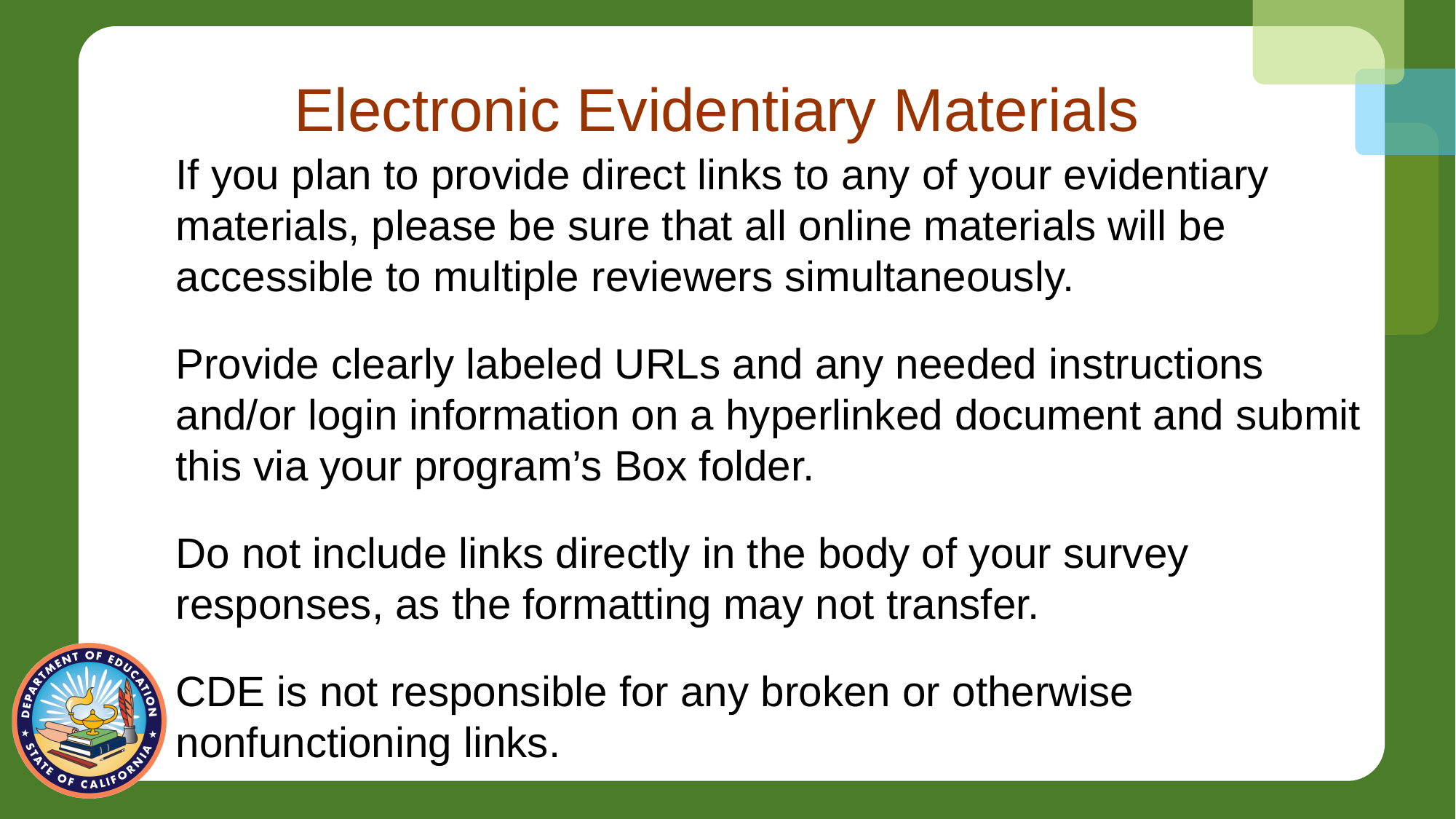

# Electronic Evidentiary Materials
If you plan to provide direct links to any of your evidentiary materials, please be sure that all online materials will be accessible to multiple reviewers simultaneously.
Provide clearly labeled URLs and any needed instructions and/or login information on a hyperlinked document and submit this via your program’s Box folder.
Do not include links directly in the body of your survey responses, as the formatting may not transfer.
CDE is not responsible for any broken or otherwise nonfunctioning links.